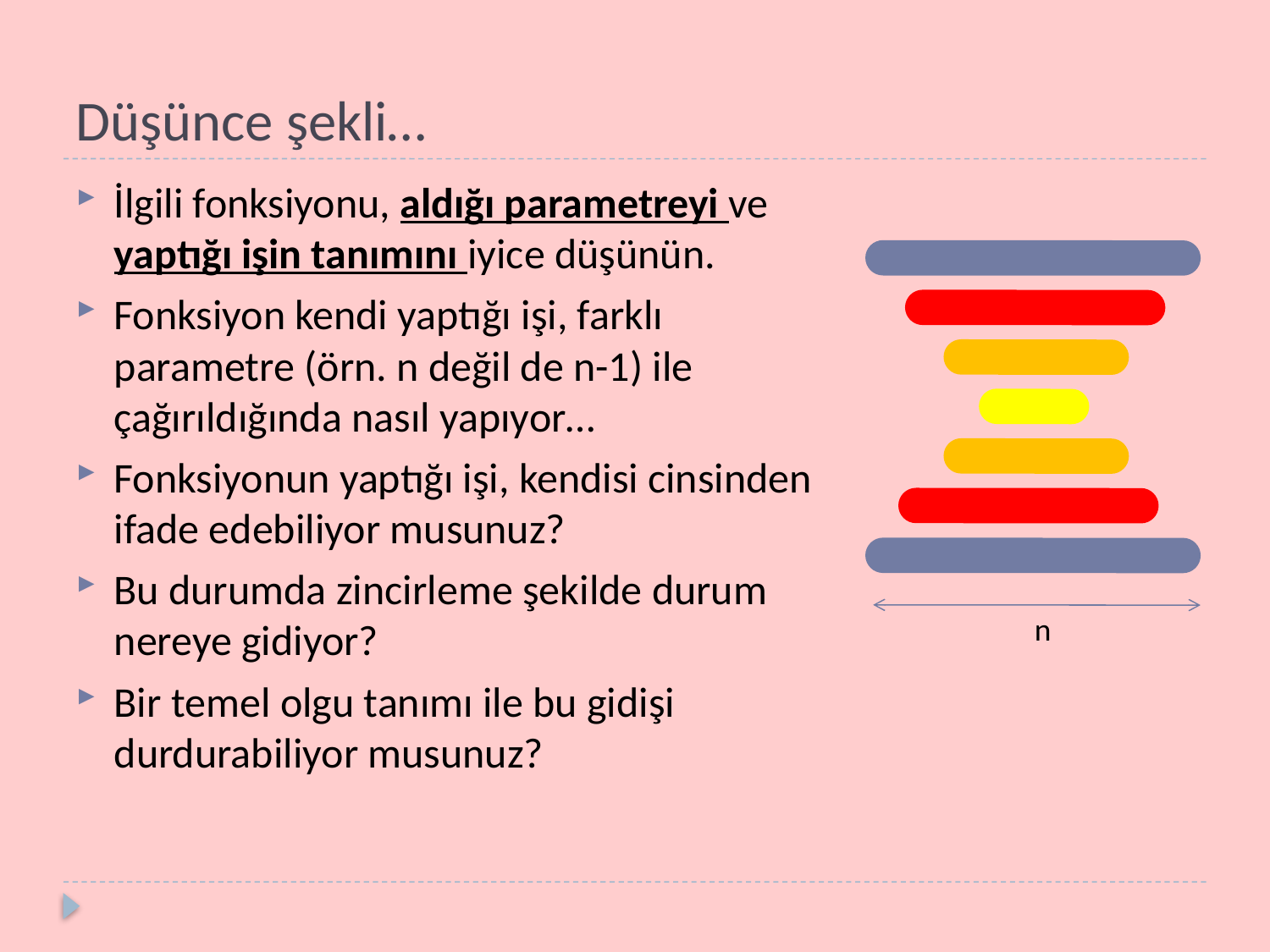

# Düşünce şekli…
İlgili fonksiyonu, aldığı parametreyi ve yaptığı işin tanımını iyice düşünün.
Fonksiyon kendi yaptığı işi, farklı parametre (örn. n değil de n-1) ile çağırıldığında nasıl yapıyor…
Fonksiyonun yaptığı işi, kendisi cinsinden ifade edebiliyor musunuz?
Bu durumda zincirleme şekilde durum nereye gidiyor?
Bir temel olgu tanımı ile bu gidişi durdurabiliyor musunuz?
n